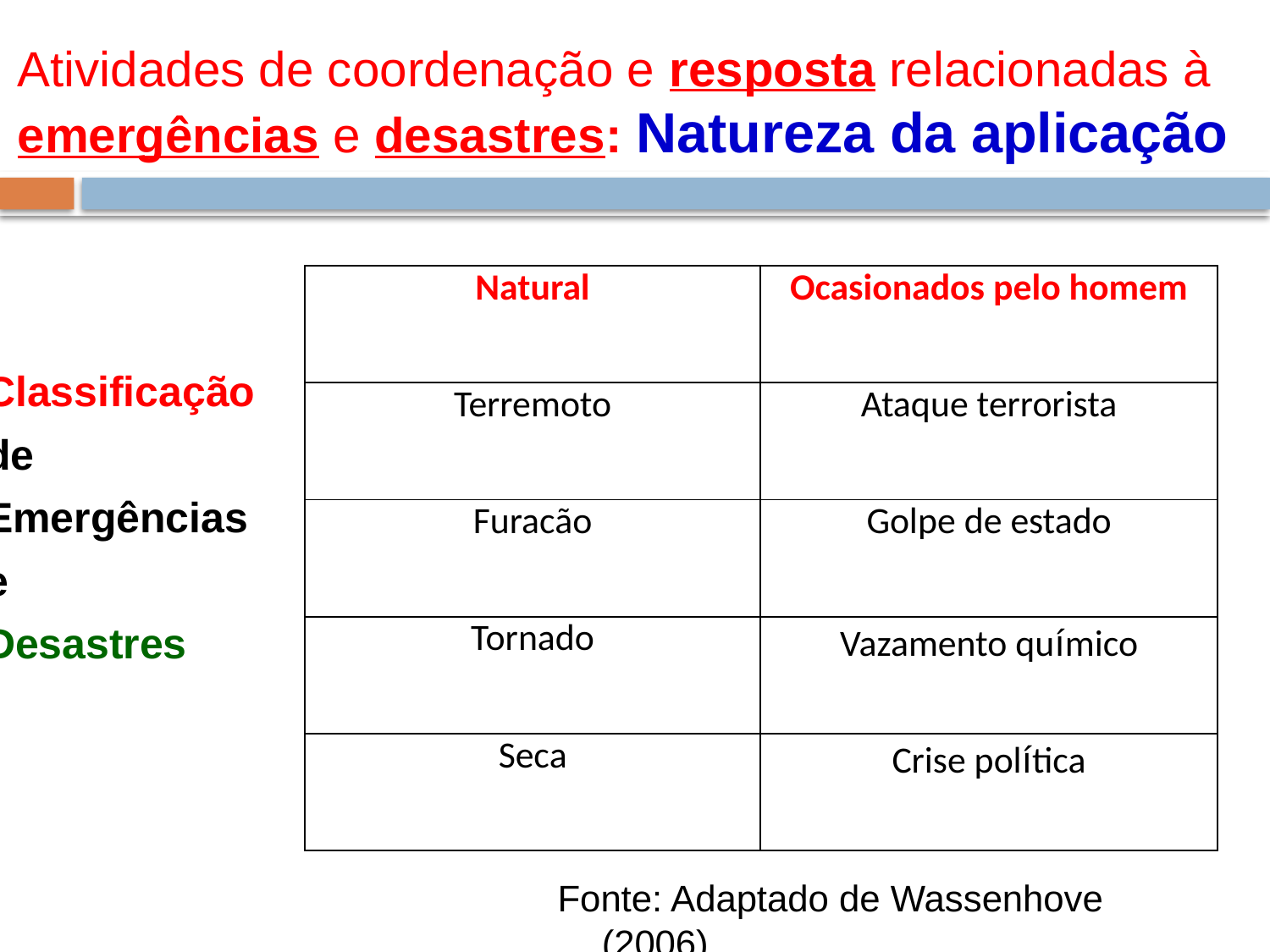

# Atividades de coordenação e resposta relacionadas à emergências e desastres: Natureza da aplicação
| Natural | Ocasionados pelo homem |
| --- | --- |
| Terremoto | Ataque terrorista |
| Furacão | Golpe de estado |
| Tornado | Vazamento químico |
| Seca | Crise política |
Classificação
de
Emergências
e
Desastres
Fonte: Adaptado de Wassenhove (2006)